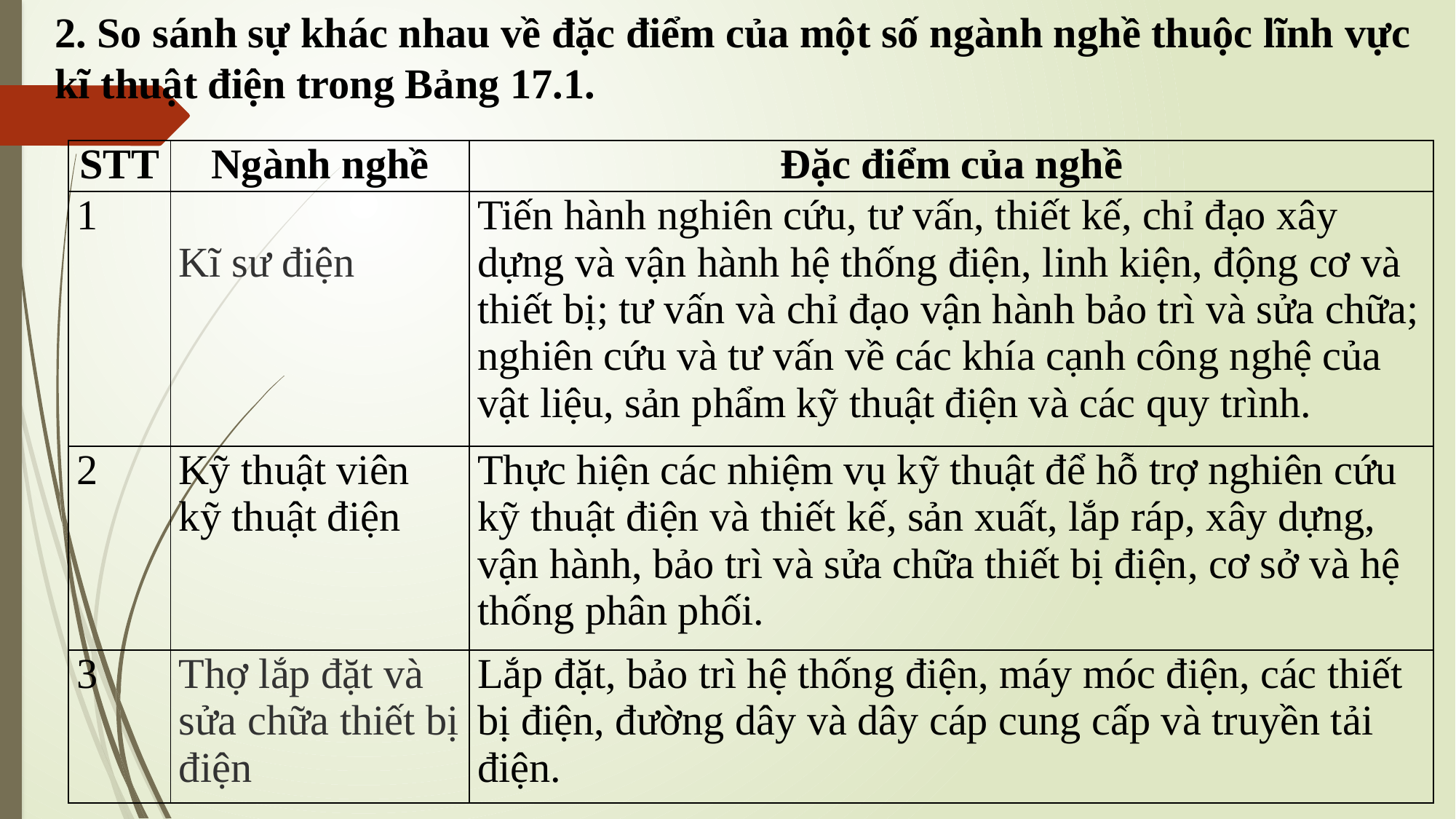

2. So sánh sự khác nhau về đặc điểm của một số ngành nghề thuộc lĩnh vực kĩ thuật điện trong Bảng 17.1.
| STT | Ngành nghề | Đặc điểm của nghề |
| --- | --- | --- |
| 1 | Kĩ sư điện | Tiến hành nghiên cứu, tư vấn, thiết kế, chỉ đạo xây dựng và vận hành hệ thống điện, linh kiện, động cơ và thiết bị; tư vấn và chỉ đạo vận hành bảo trì và sửa chữa; nghiên cứu và tư vấn về các khía cạnh công nghệ của vật liệu, sản phẩm kỹ thuật điện và các quy trình. |
| 2 | Kỹ thuật viên kỹ thuật điện | Thực hiện các nhiệm vụ kỹ thuật để hỗ trợ nghiên cứu kỹ thuật điện và thiết kế, sản xuất, lắp ráp, xây dựng, vận hành, bảo trì và sửa chữa thiết bị điện, cơ sở và hệ thống phân phối. |
| 3 | Thợ lắp đặt và sửa chữa thiết bị điện | Lắp đặt, bảo trì hệ thống điện, máy móc điện, các thiết bị điện, đường dây và dây cáp cung cấp và truyền tải điện. |